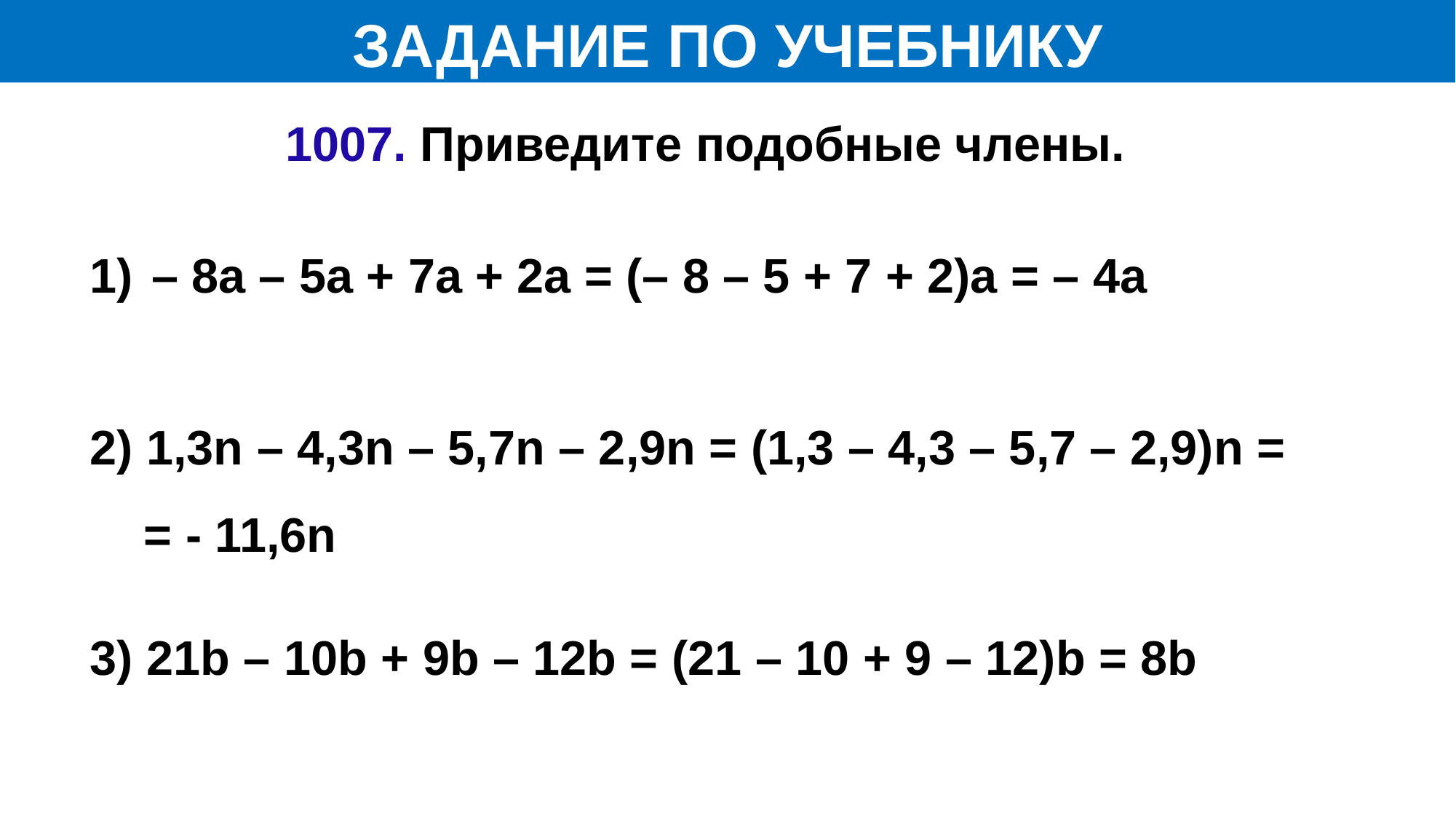

ЗАДАНИЕ ПО УЧЕБНИКУ
1007. Приведите подобные члены.
– 8а – 5а + 7а + 2а = (– 8 – 5 + 7 + 2)а = – 4а
2) 1,3n – 4,3n – 5,7n – 2,9n = (1,3 – 4,3 – 5,7 – 2,9)n =
    = - 11,6n
3) 21b – 10b + 9b – 12b = (21 – 10 + 9 – 12)b = 8b